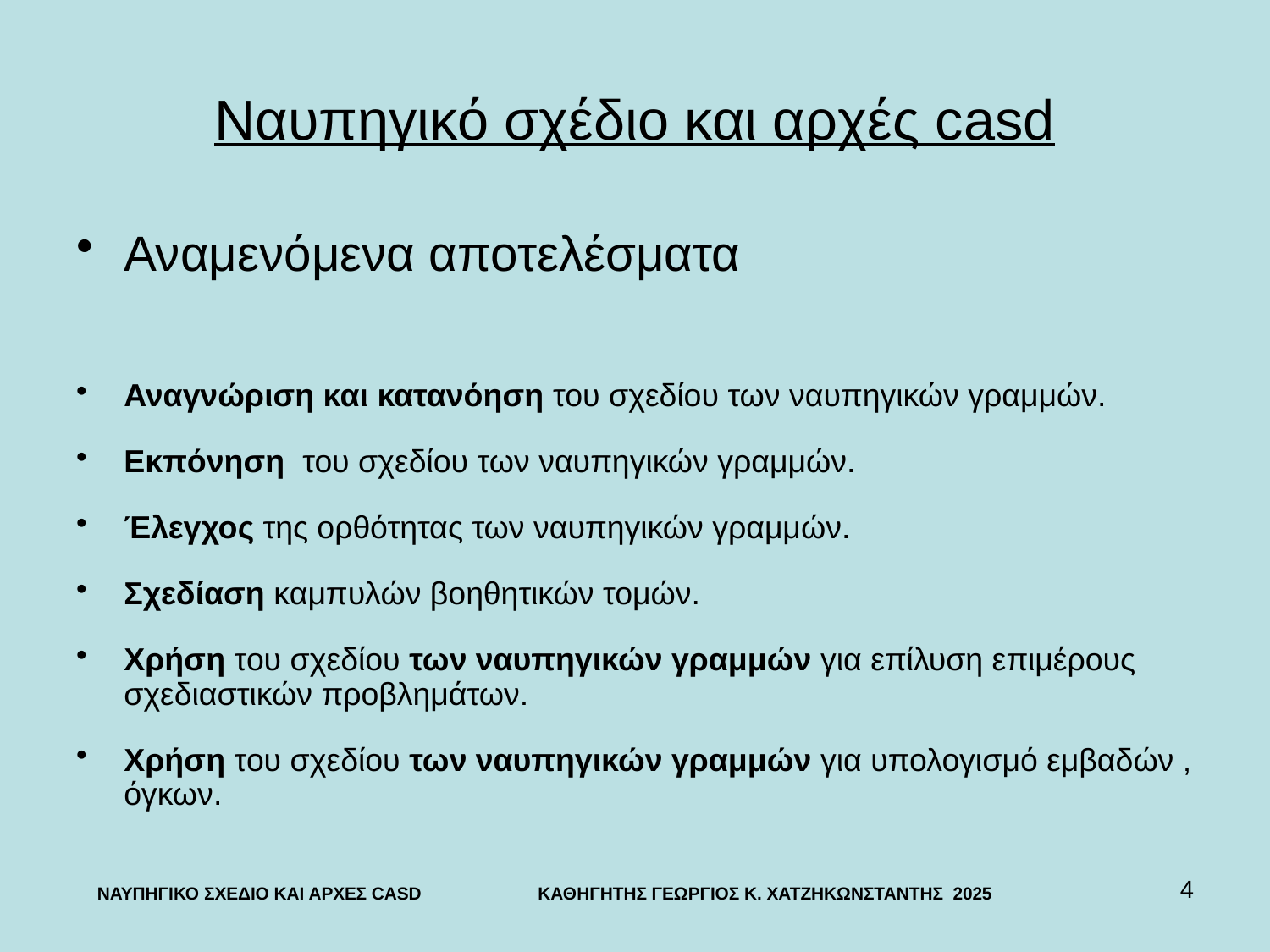

# Ναυπηγικό σχέδιο και αρχές casd
Αναμενόμενα αποτελέσματα

Αναγνώριση και κατανόηση του σχεδίου των ναυπηγικών γραμμών.
Εκπόνηση  του σχεδίου των ναυπηγικών γραμμών.
Έλεγχος της ορθότητας των ναυπηγικών γραμμών.
Σχεδίαση καμπυλών βοηθητικών τομών.
Χρήση του σχεδίου των ναυπηγικών γραμμών για επίλυση επιμέρους σχεδιαστικών προβλημάτων.
Χρήση του σχεδίου των ναυπηγικών γραμμών για υπολογισμό εμβαδών , όγκων.

4
ΝΑΥΠΗΓΙΚΟ ΣΧΕΔΙΟ ΚΑΙ ΑΡΧΕΣ CASD                        ΚΑΘΗΓΗΤΗΣ ΓΕΩΡΓΙΟΣ Κ. ΧΑΤΖΗΚΩΝΣΤΑΝΤΗΣ  2025